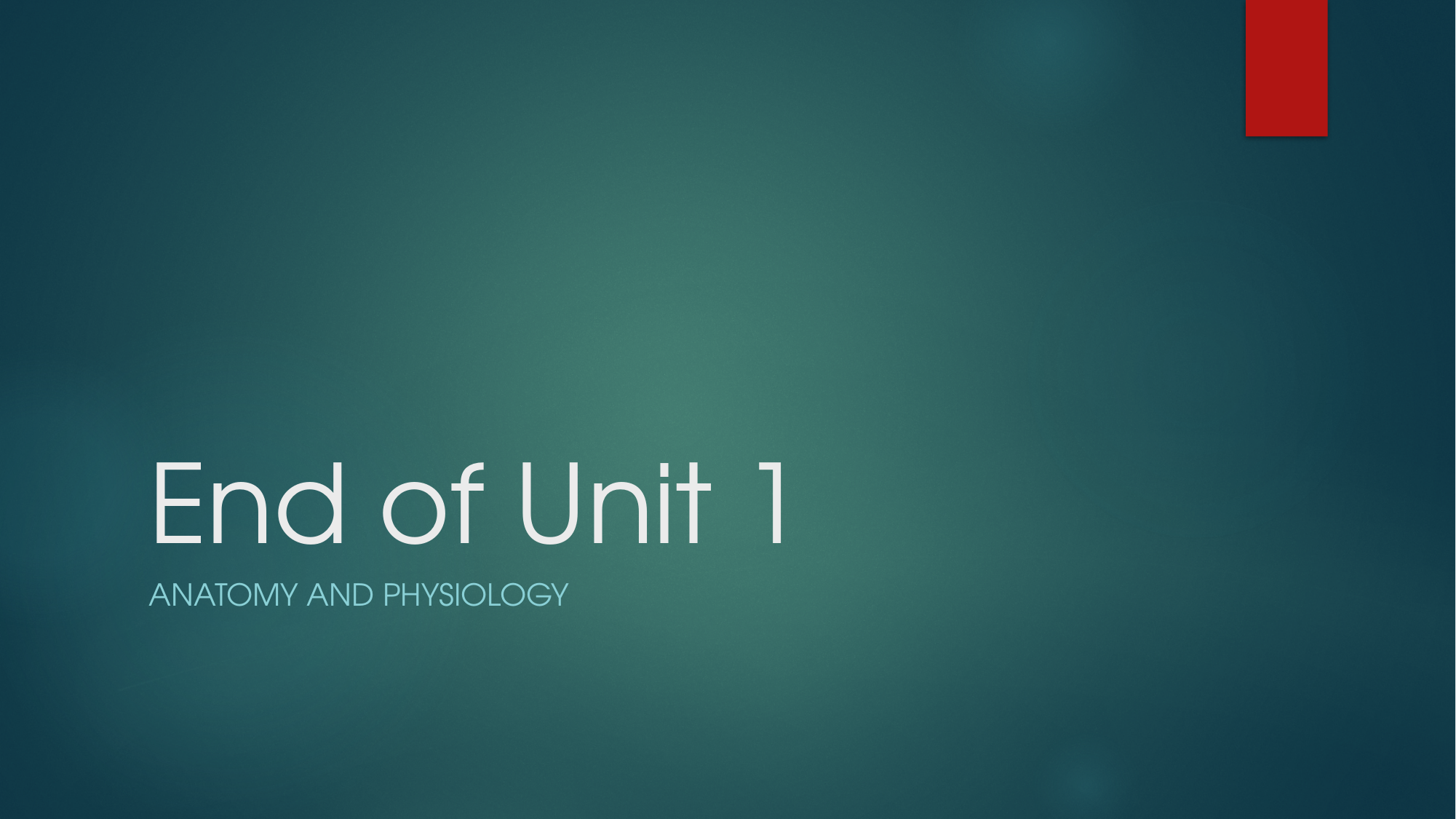

# End of Unit 1
Anatomy and Physiology